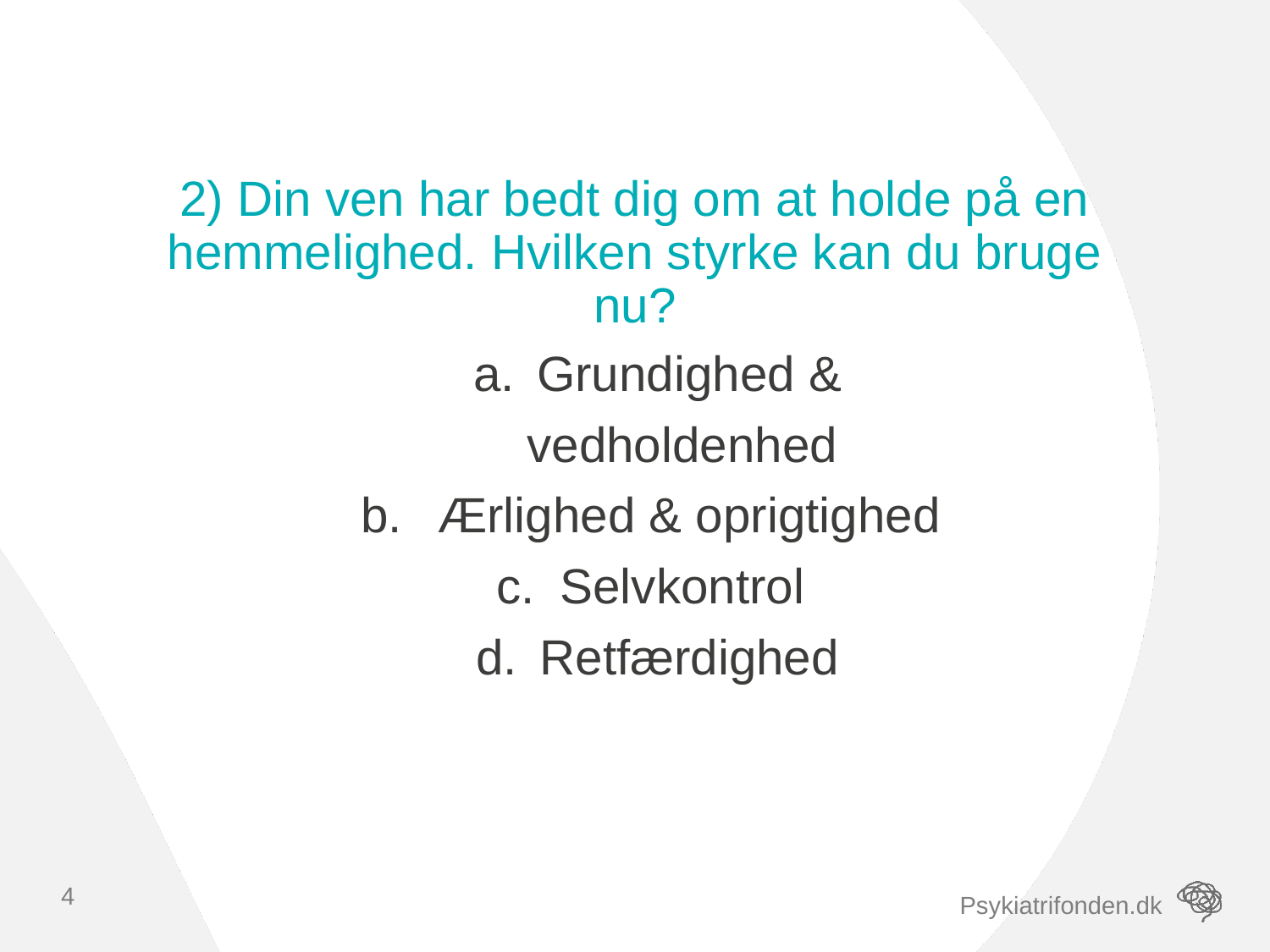

# 2) Din ven har bedt dig om at holde på en hemmelighed. Hvilken styrke kan du bruge nu?
Grundighed & vedholdenhed
 Ærlighed & oprigtighed
Selvkontrol
Retfærdighed